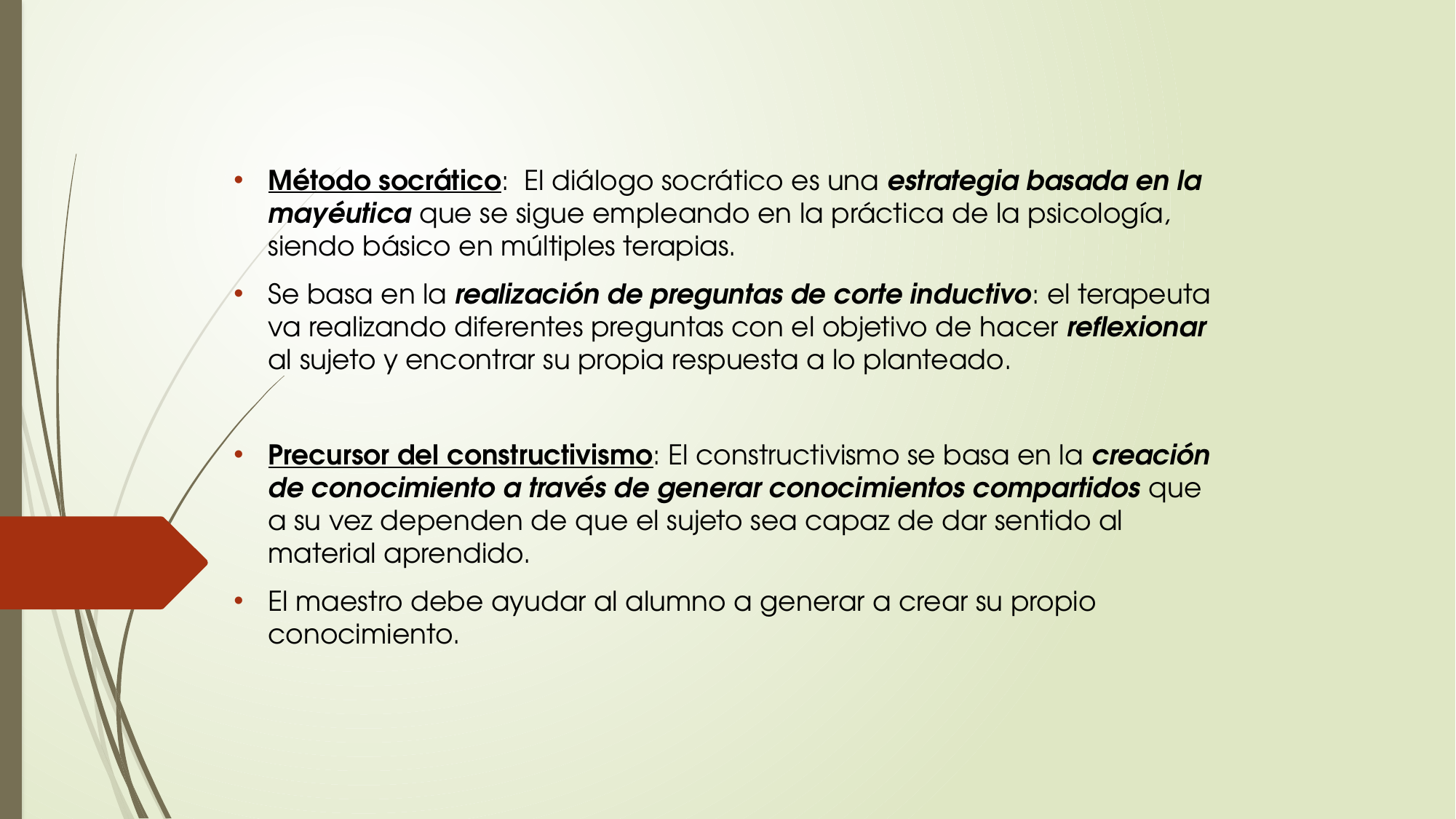

Método socrático:  El diálogo socrático es una estrategia basada en la mayéutica que se sigue empleando en la práctica de la psicología, siendo básico en múltiples terapias.
Se basa en la realización de preguntas de corte inductivo: el terapeuta va realizando diferentes preguntas con el objetivo de hacer reflexionar al sujeto y encontrar su propia respuesta a lo planteado.

Precursor del constructivismo: El constructivismo se basa en la creación de conocimiento a través de generar conocimientos compartidos que a su vez dependen de que el sujeto sea capaz de dar sentido al material aprendido.
El maestro debe ayudar al alumno a generar a crear su propio conocimiento.